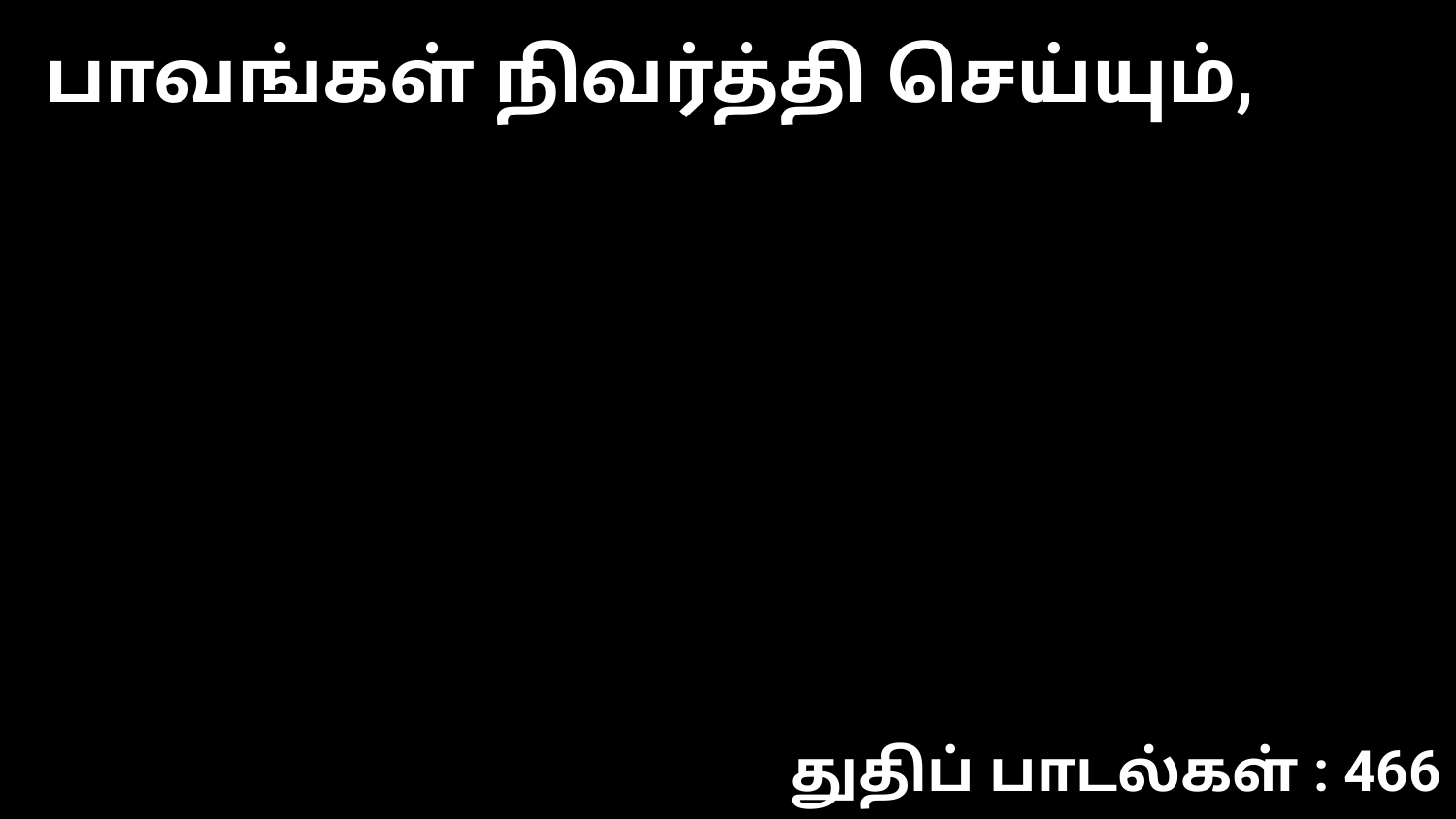

பாவங்கள் நிவர்த்தி செய்யும்,
துதிப் பாடல்கள் : 466